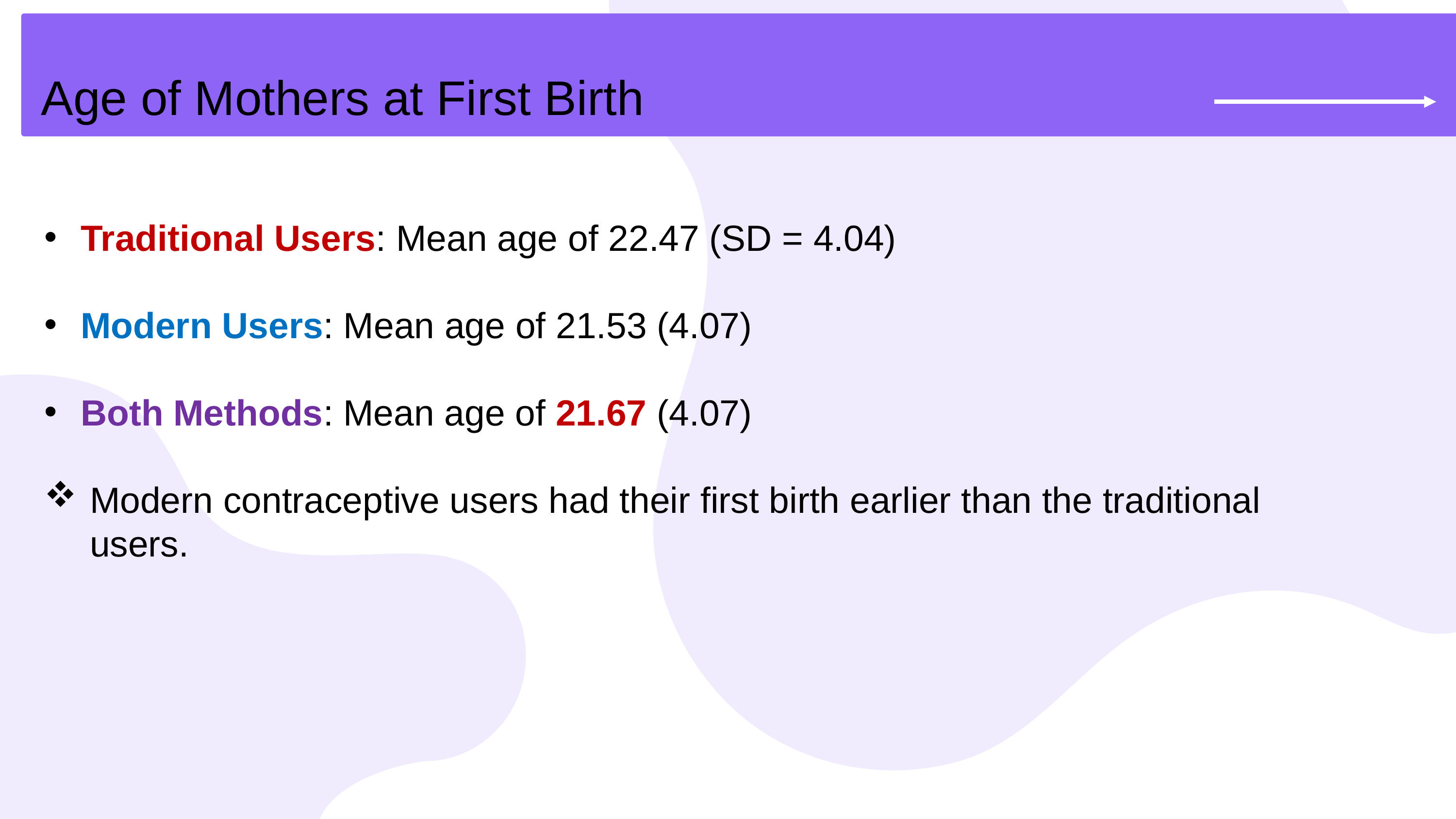

Age of Mothers at First Birth

Traditional Users: Mean age of 22.47 (SD = 4.04)

Modern Users: Mean age of 21.53 (4.07)

Both Methods: Mean age of 21.67 (4.07)

Modern contraceptive users had their first birth earlier than the traditional users.